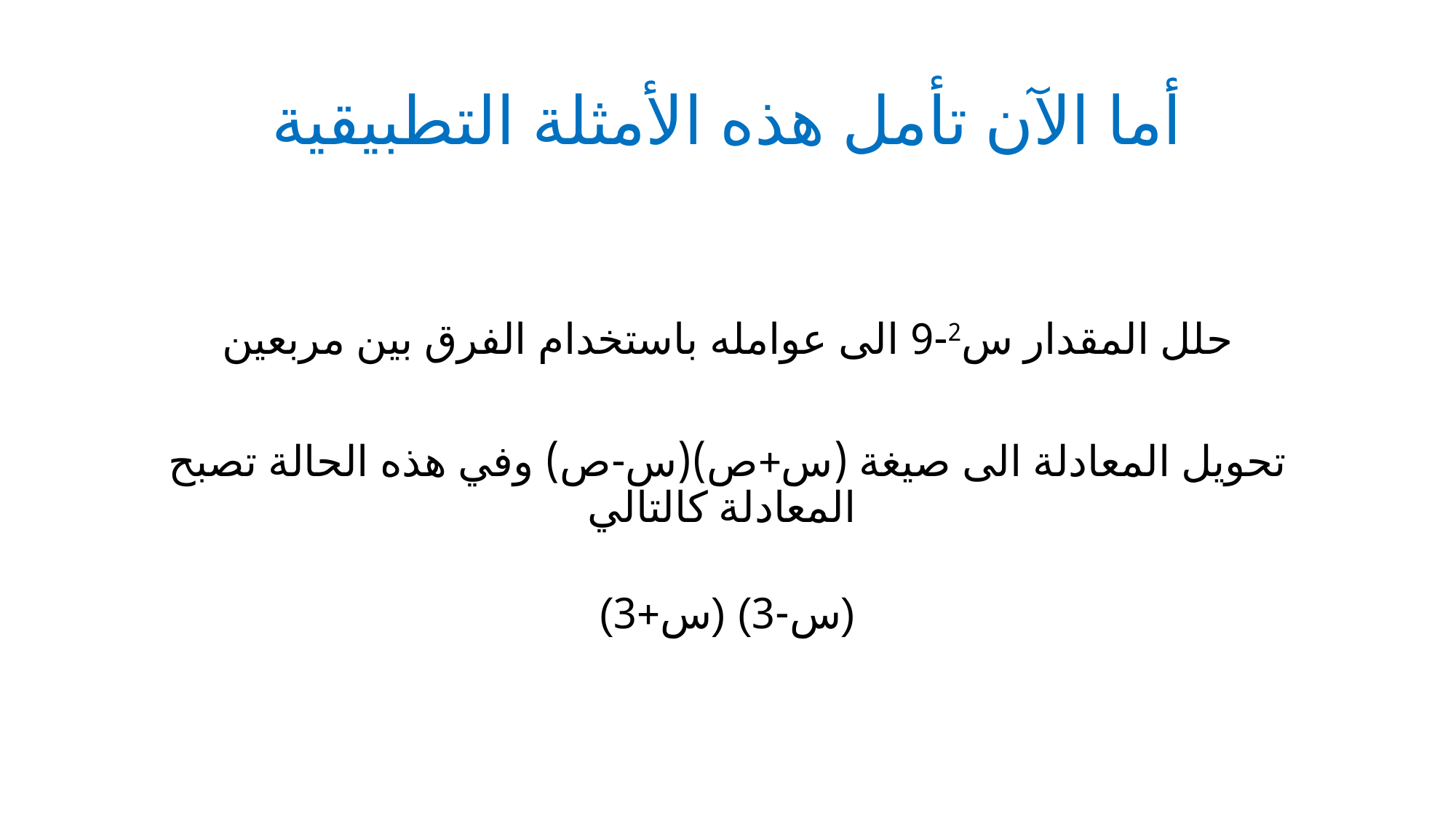

# أما الآن تأمل هذه الأمثلة التطبيقية
حلل المقدار س2-9 الى عوامله باستخدام الفرق بين مربعين

تحويل المعادلة الى صيغة (س+ص)(س-ص) وفي هذه الحالة تصبح المعادلة كالتالي
(س+3) (س-3)